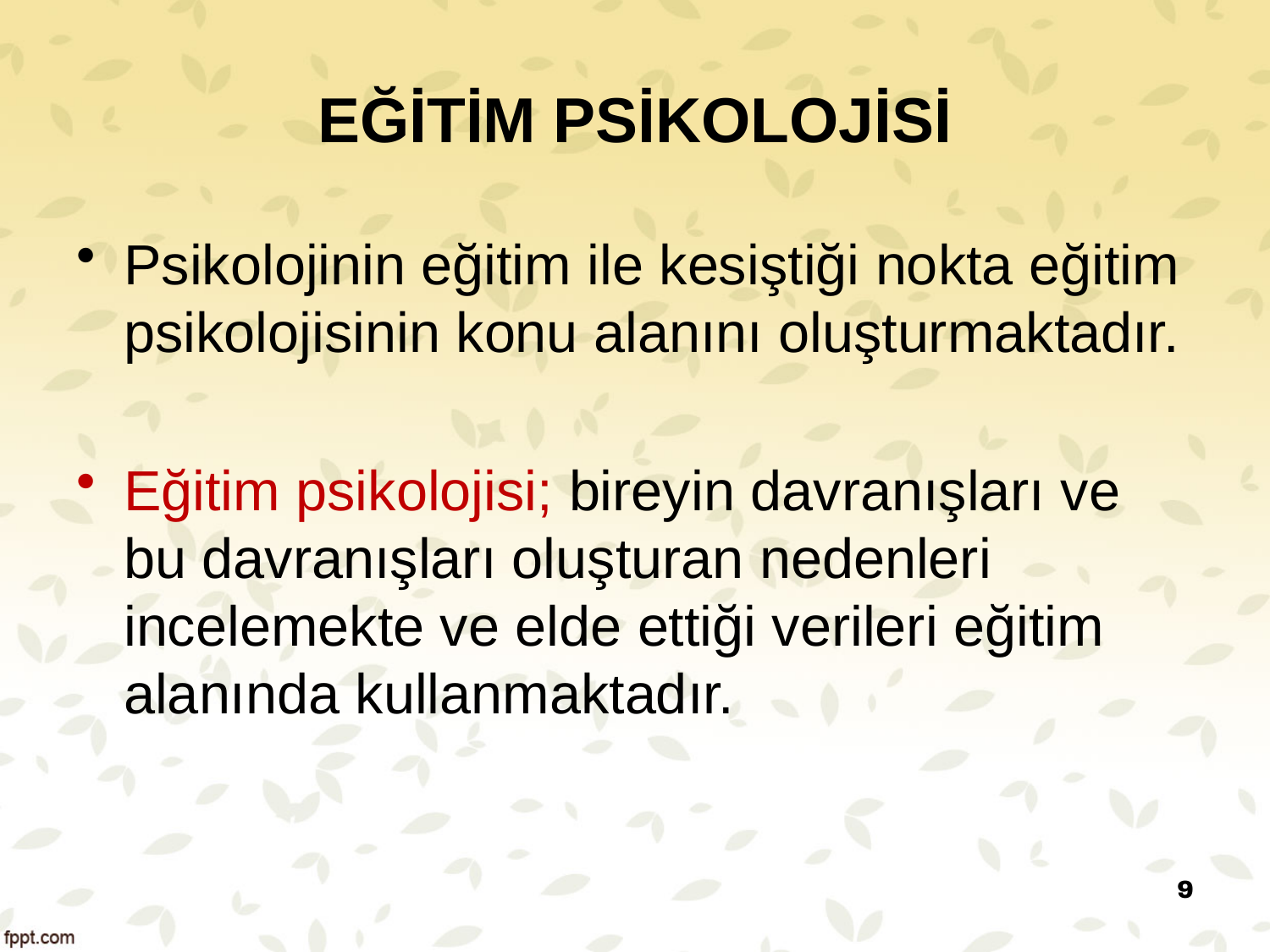

# EĞİTİM PSİKOLOJİSİ
Psikolojinin eğitim ile kesiştiği nokta eğitim psikolojisinin konu alanını oluşturmaktadır.

Eğitim psikolojisi; bireyin davranışları ve bu davranışları oluşturan nedenleri incelemekte ve elde ettiği verileri eğitim alanında kullanmaktadır.
9